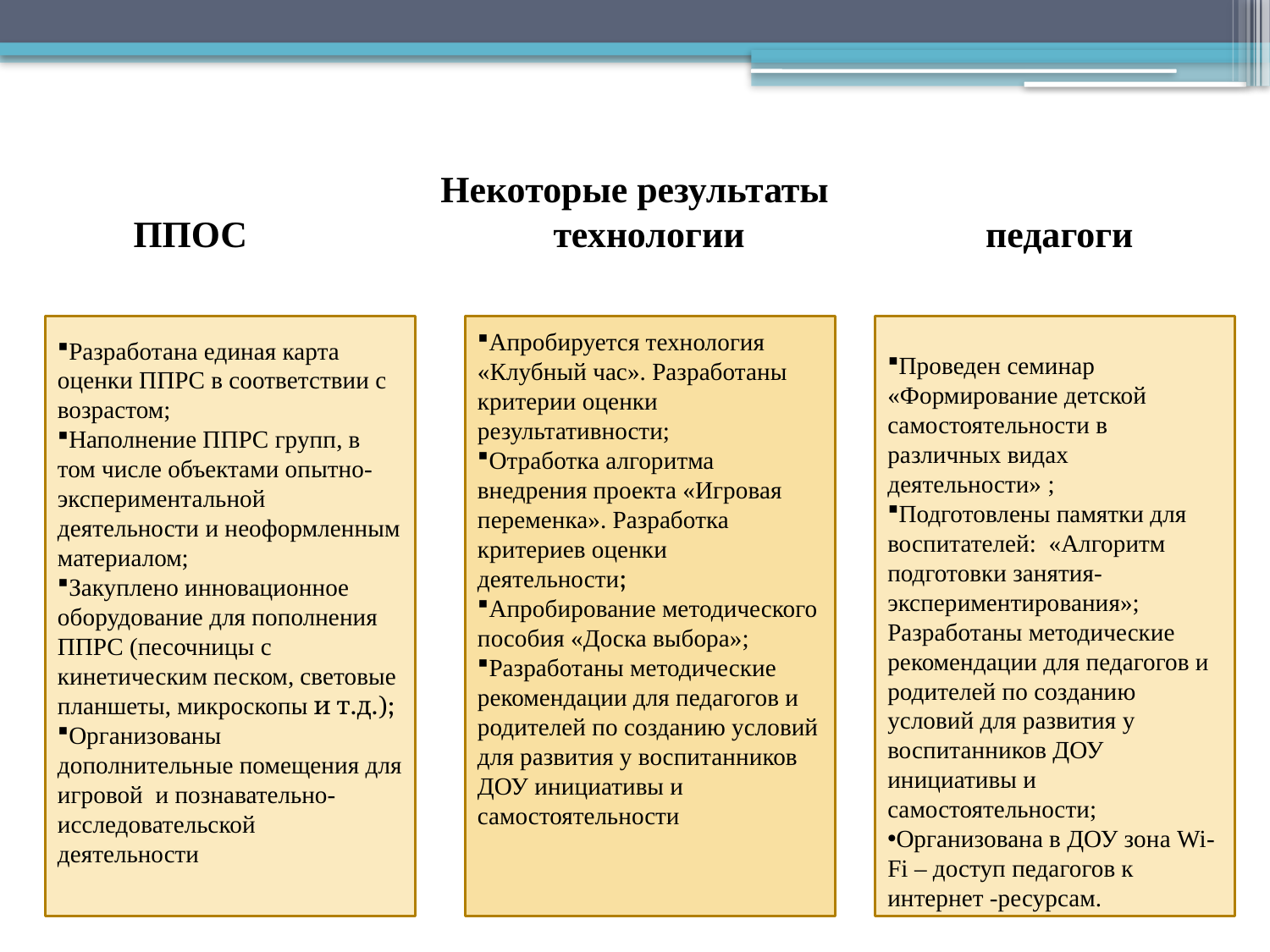

# Некоторые результаты ППОС                                 технологии                          педагоги

Разработана единая карта оценки ППРС в соответствии с возрастом;
Наполнение ППРС групп, в том числе объектами опытно-экспериментальной деятельности и неоформленным материалом;
Закуплено инновационное оборудование для пополнения ППРС (песочницы с кинетическим песком, световые планшеты, микроскопы и т.д.);
Организованы дополнительные помещения для игровой  и познавательно- исследовательской деятельности

Апробируется технология «Клубный час». Разработаны критерии оценки  результативности;
Отработка алгоритма внедрения проекта «Игровая переменка». Разработка критериев оценки деятельности;
Апробирование методического пособия «Доска выбора»;
Разработаны методические рекомендации для педагогов и родителей по созданию условий для развития у воспитанников ДОУ инициативы и самостоятельности

Проведен cеминар «Формирование детской самостоятельности в различных видах деятельности» ;
Подготовлены памятки для воспитателей:  «Алгоритм подготовки занятия-экспериментирования»;      Разработаны методические рекомендации для педагогов и родителей по созданию условий для развития у воспитанников ДОУ инициативы и самостоятельности;
Организована в ДОУ зона Wi-Fi – доступ педагогов к интернет -ресурсам.